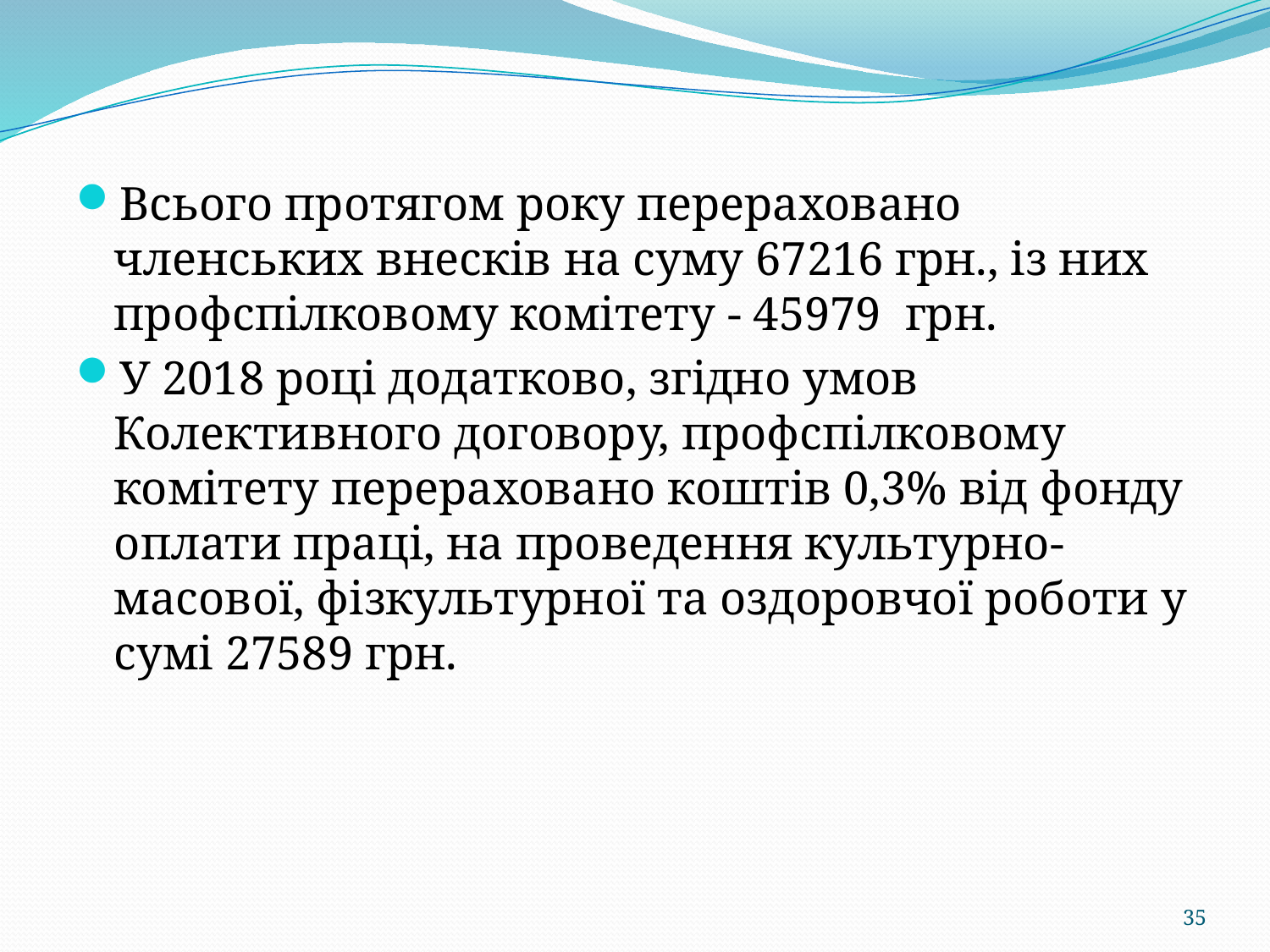

Всього протягом року перераховано членських внесків на суму 67216 грн., із них профспілковому комітету - 45979  грн.
У 2018 році додатково, згідно умов Колективного договору, профспілковому комітету перераховано коштів 0,3% від фонду оплати праці, на проведення культурно-масової, фізкультурної та оздоровчої роботи у сумі 27589 грн.
35